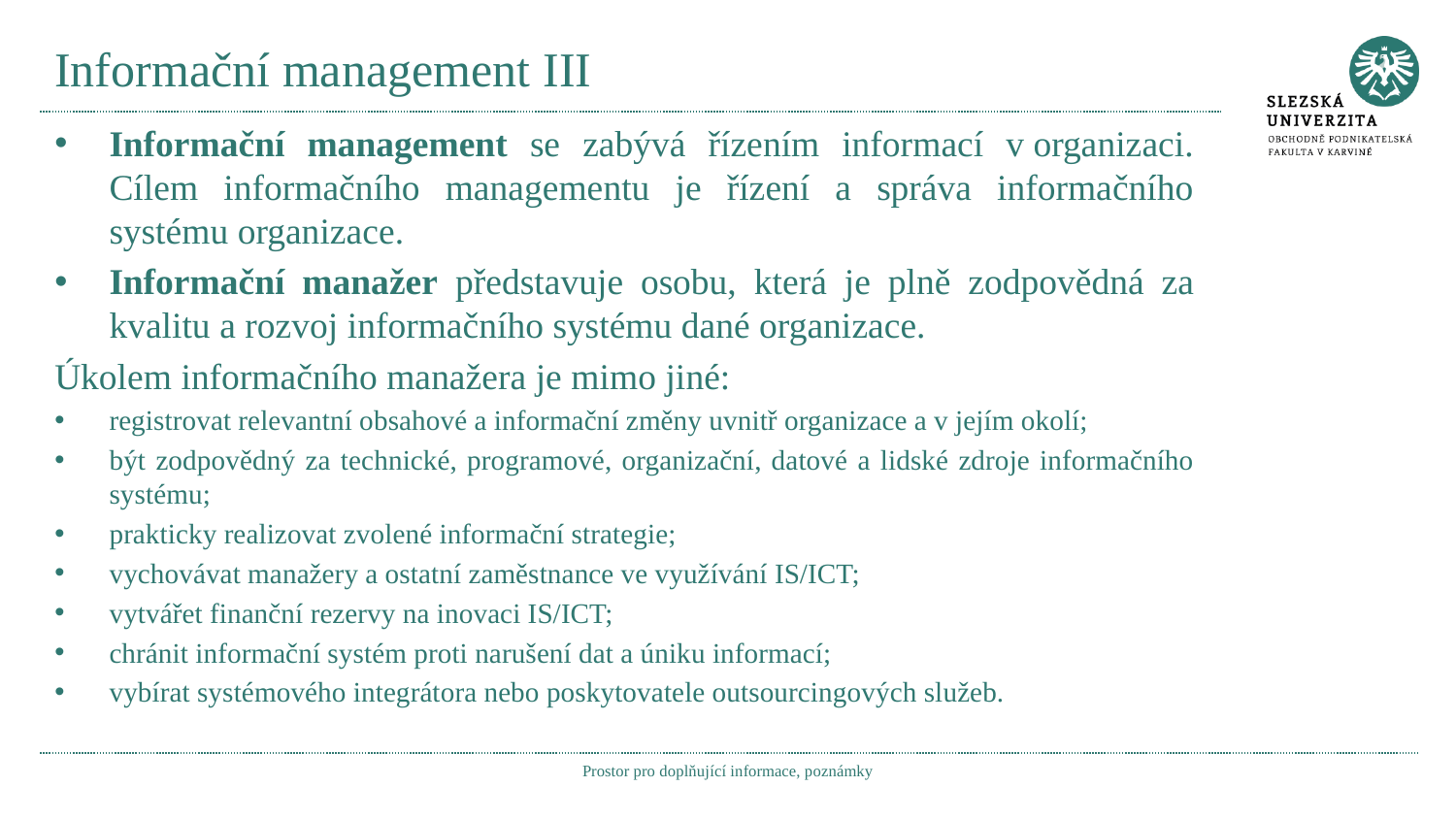

# Informační management III
Informační management se zabývá řízením informací v organizaci. Cílem informačního managementu je řízení a správa informačního systému organizace.
Informační manažer představuje osobu, která je plně zodpovědná za kvalitu a rozvoj informačního systému dané organizace.
Úkolem informačního manažera je mimo jiné:
registrovat relevantní obsahové a informační změny uvnitř organizace a v jejím okolí;
být zodpovědný za technické, programové, organizační, datové a lidské zdroje informačního systému;
prakticky realizovat zvolené informační strategie;
vychovávat manažery a ostatní zaměstnance ve využívání IS/ICT;
vytvářet finanční rezervy na inovaci IS/ICT;
chránit informační systém proti narušení dat a úniku informací;
vybírat systémového integrátora nebo poskytovatele outsourcingových služeb.

Prostor pro doplňující informace, poznámky